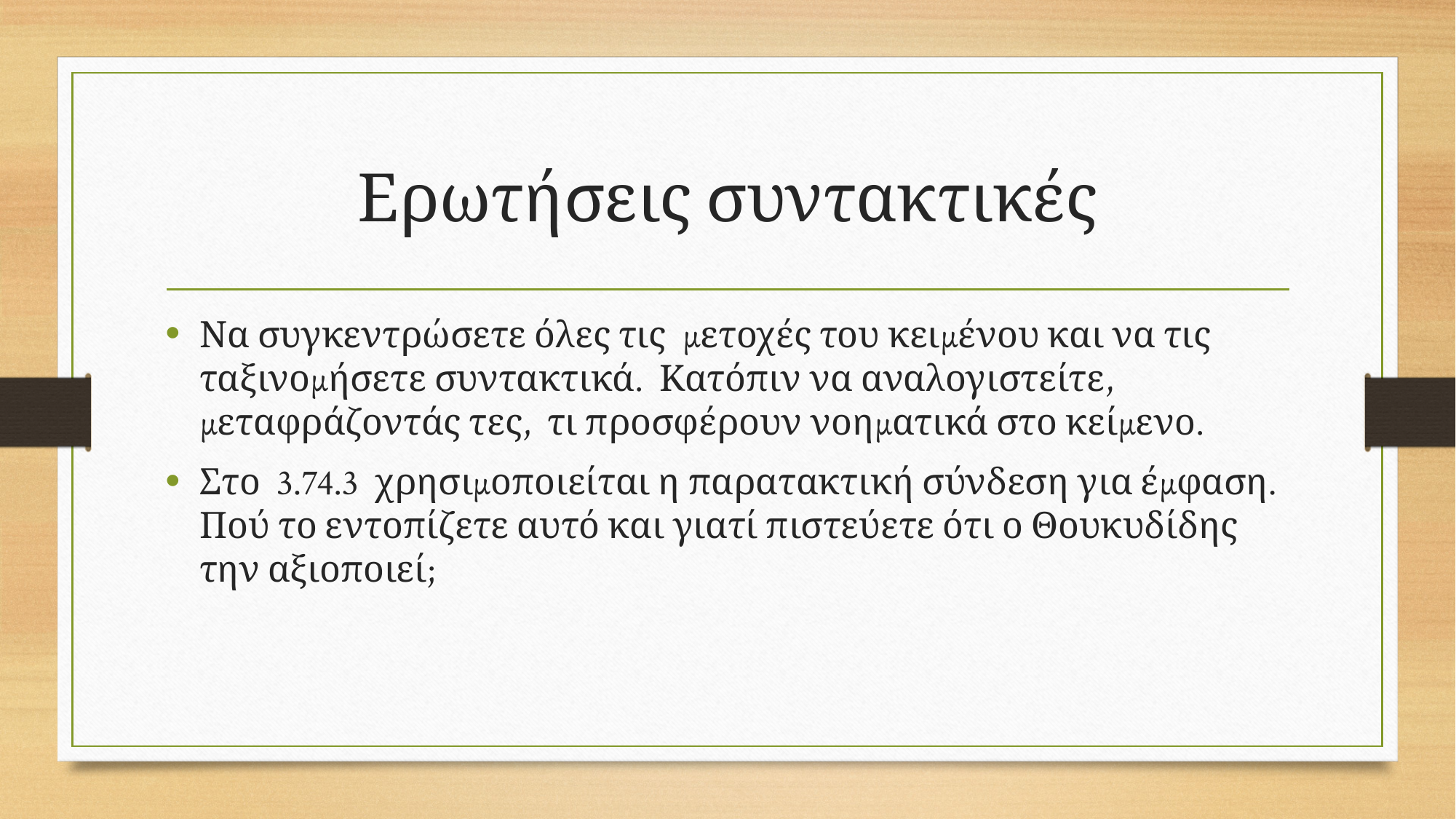

# Ερωτήσεις συντακτικές
Να συγκεντρώσετε όλες τις  μετοχές του κειμένου και να τις ταξινομήσετε συντακτικά.  Κατόπιν να αναλογιστείτε,  μεταφράζοντάς τες,  τι προσφέρουν νοηματικά στο κείμενο.
Στο  3.74.3  χρησιμοποιείται η παρατακτική σύνδεση για έμφαση. Πού το εντοπίζετε αυτό και γιατί πιστεύετε ότι ο Θουκυδίδης την αξιοποιεί;